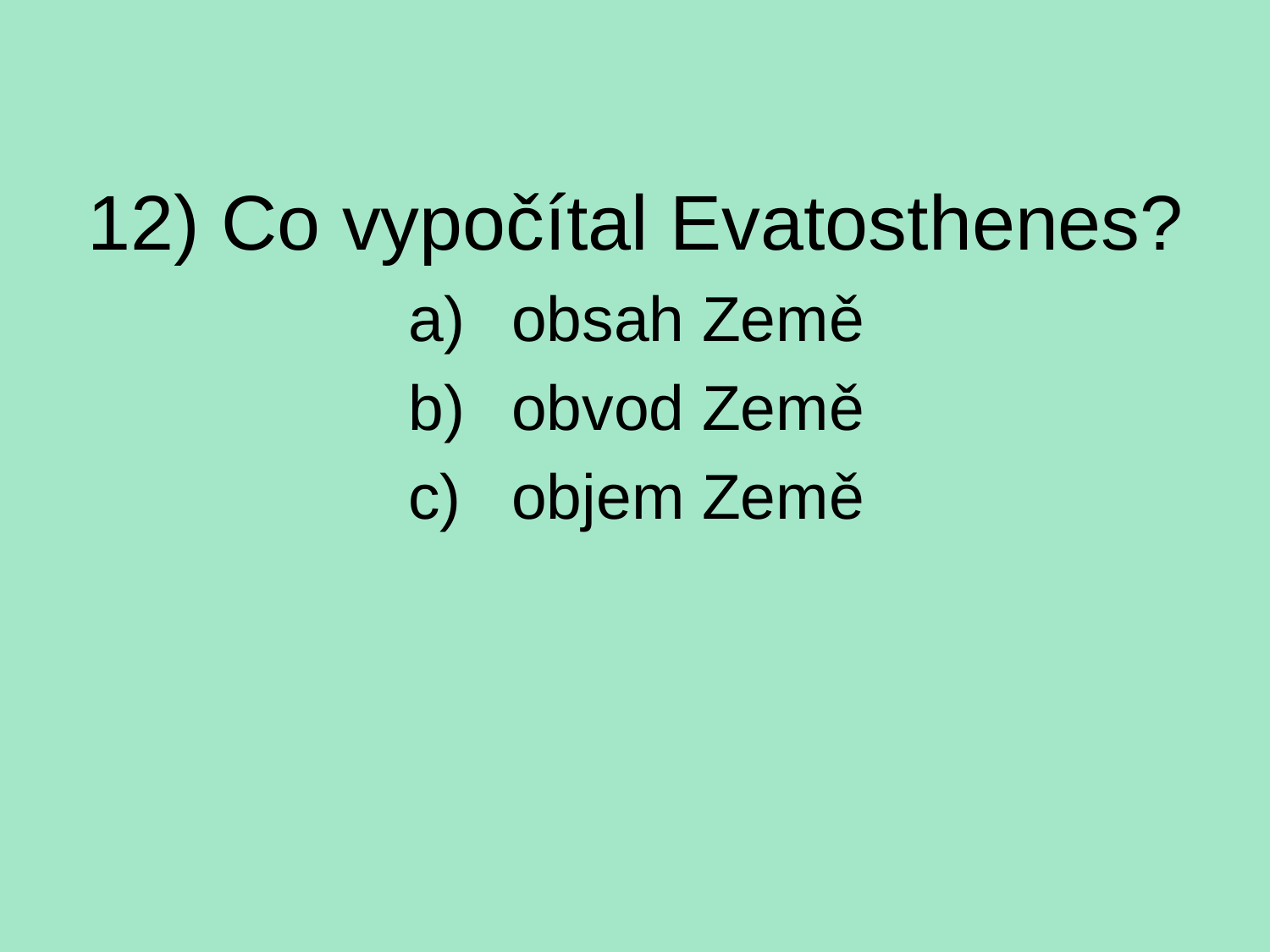

12) Co vypočítal Evatosthenes?
obsah Země
obvod Země
objem Země